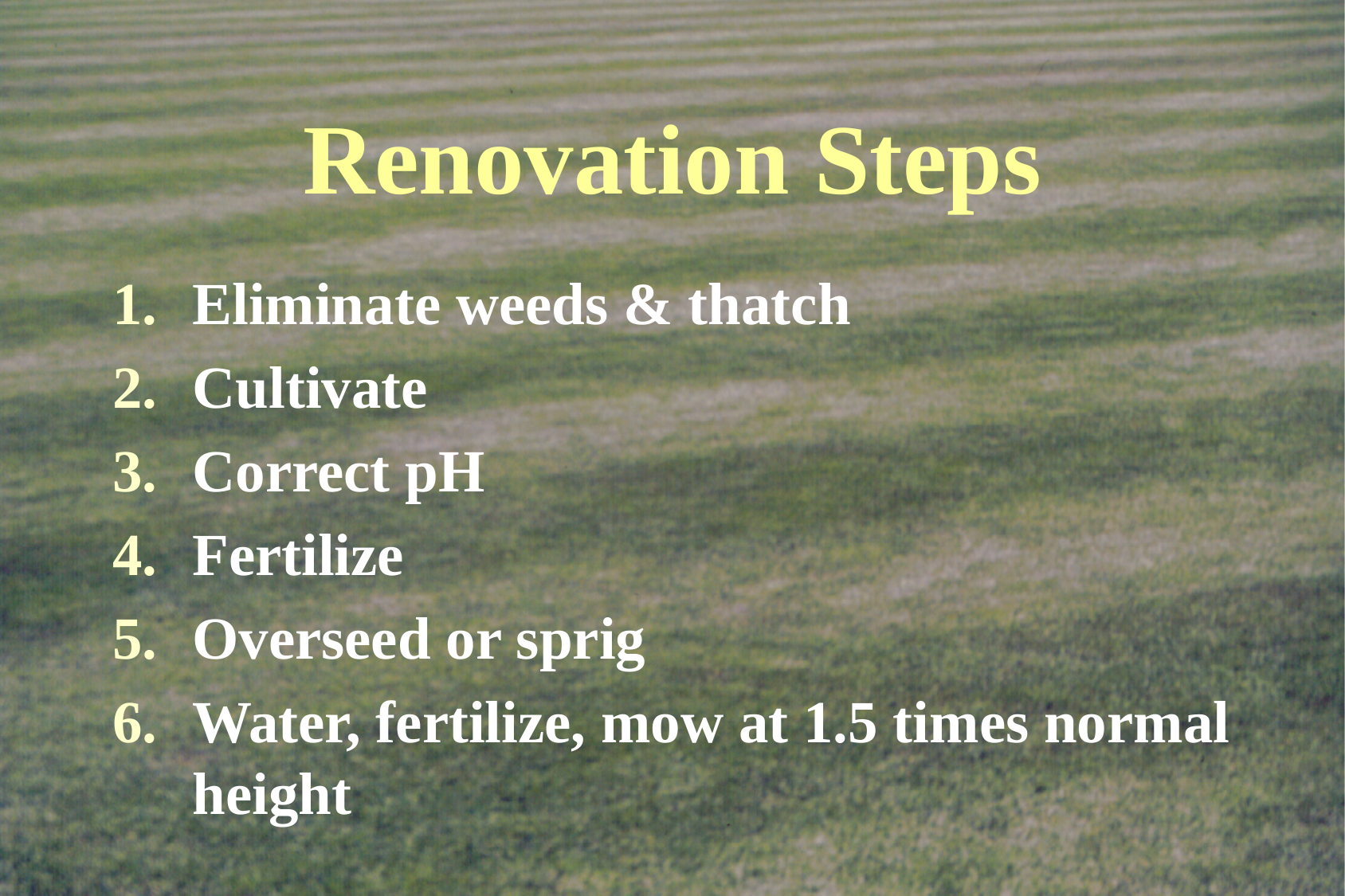

# Renovation Steps
Eliminate weeds & thatch
Cultivate
Correct pH
Fertilize
Overseed or sprig
Water, fertilize, mow at 1.5 times normal height